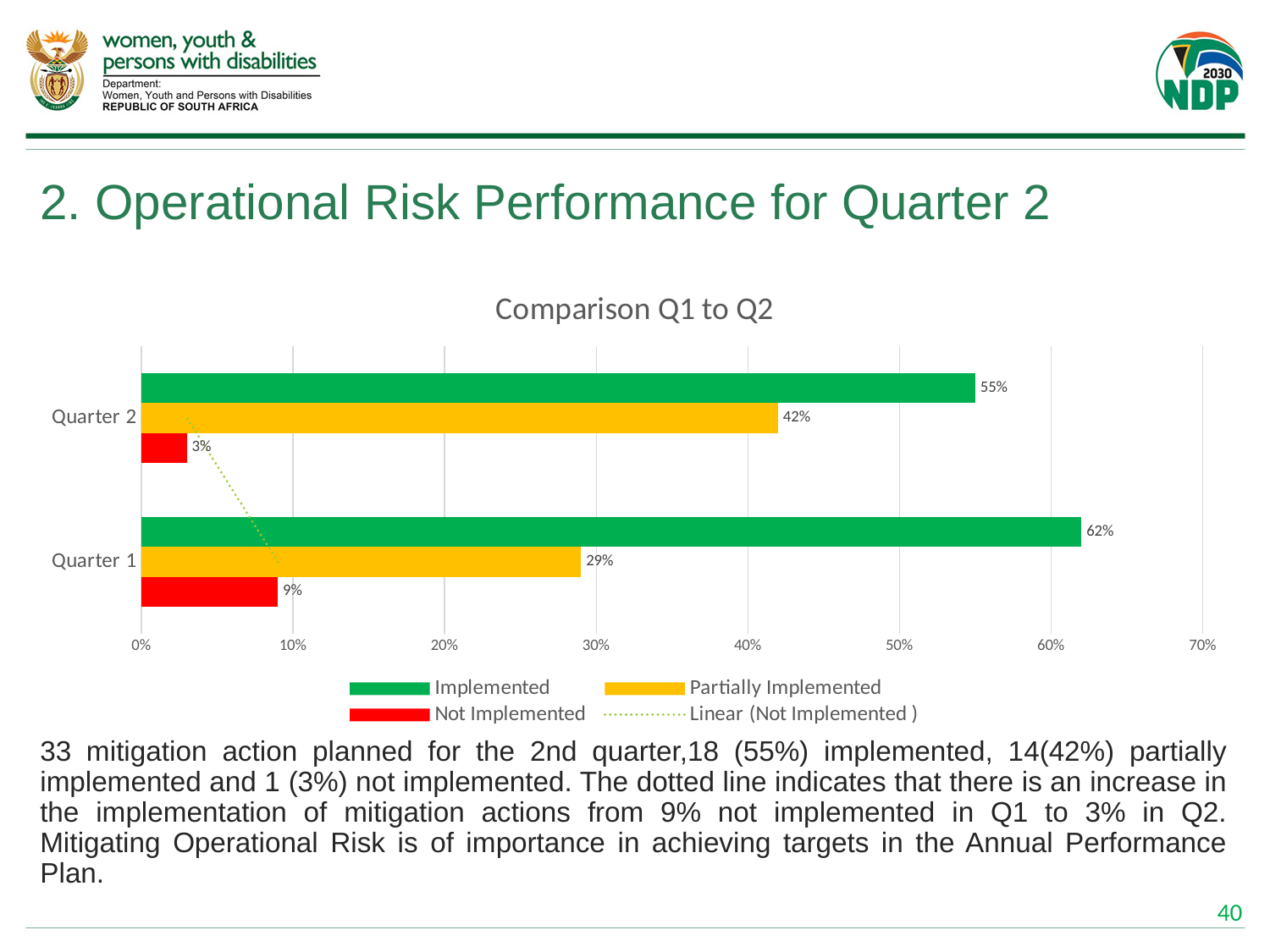

# 2. Operational Risk Performance for Quarter 2

### Chart: Comparison Q1 to Q2

| Category | Not Implemented  | Partially Implemented | Implemented |
|---|---|---|---|
| Quarter 1 | 0.09000000000000001 | 0.29000000000000004 | 0.6200000000000001 |
| Quarter 2 | 0.030000000000000002 | 0.42000000000000004 | 0.55 |
33 mitigation action planned for the 2nd quarter,18 (55%) implemented, 14(42%) partially implemented and 1 (3%) not implemented. The dotted line indicates that there is an increase in the implementation of mitigation actions from 9% not implemented in Q1 to 3% in Q2. Mitigating Operational Risk is of importance in achieving targets in the Annual Performance Plan.